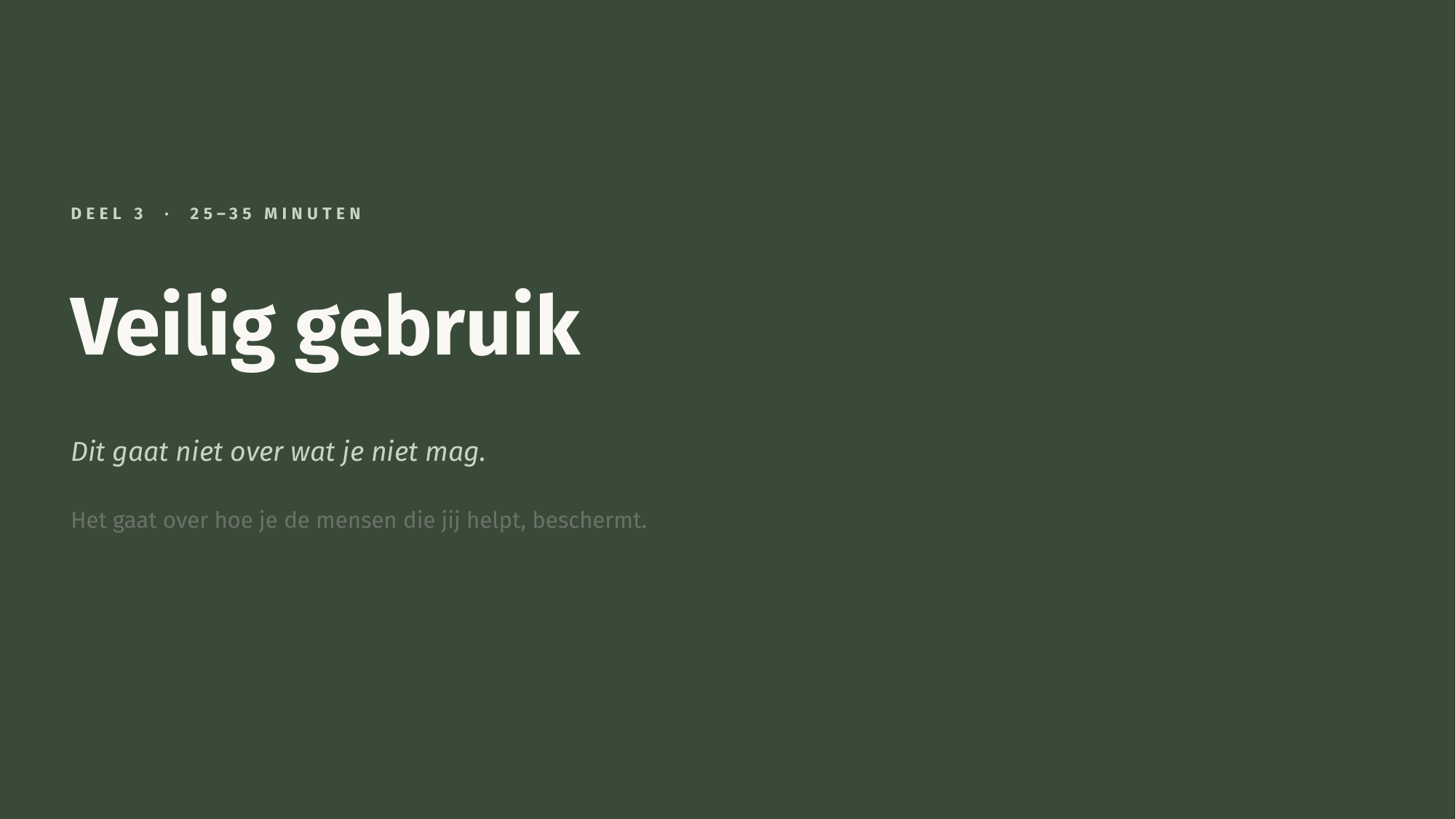

DEEL 3  ·  25–35 MINUTEN
Veilig gebruik
Dit gaat niet over wat je niet mag.
Het gaat over hoe je de mensen die jij helpt, beschermt.